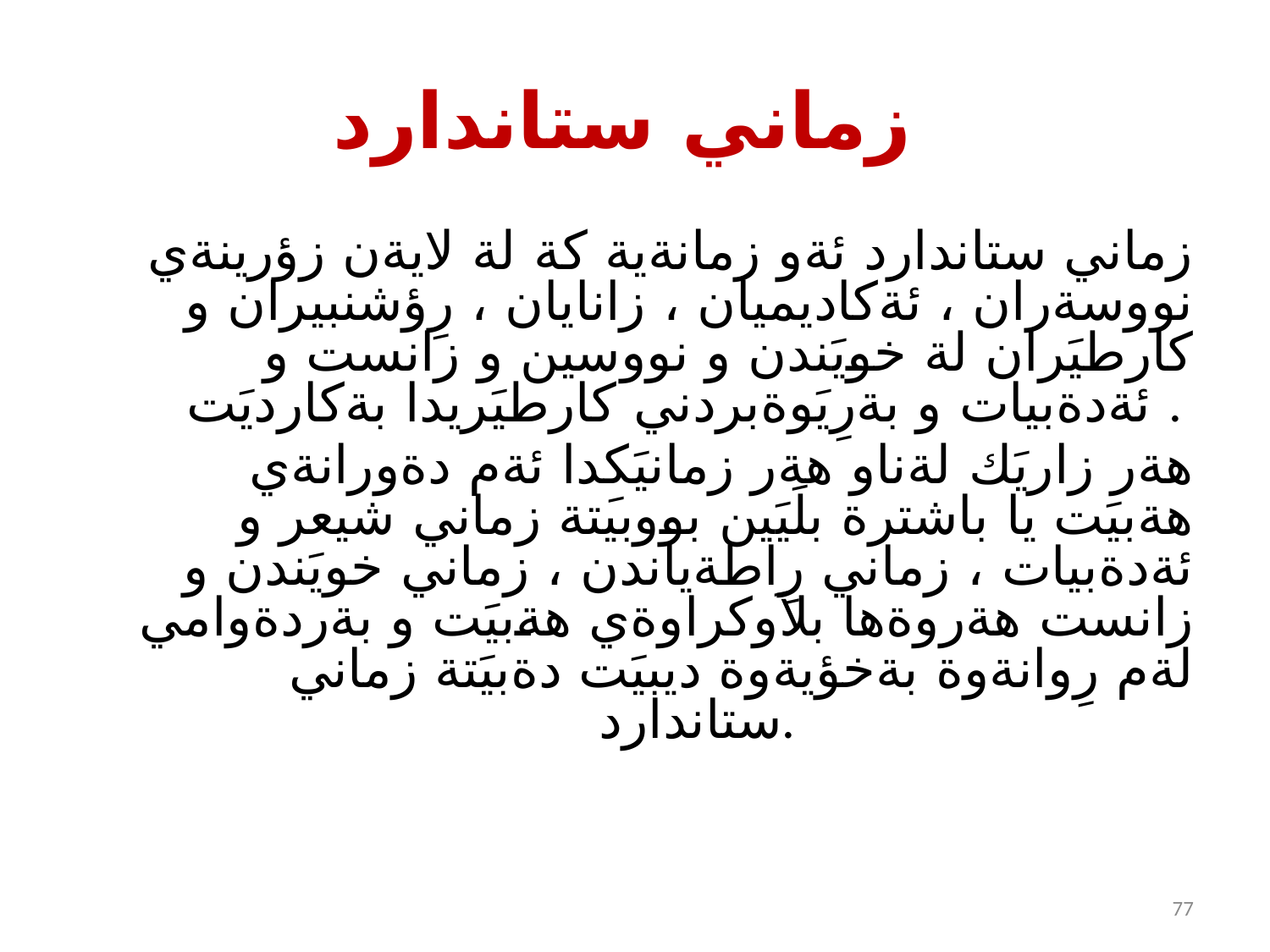

# زماني ستاندارد
    زماني ستاندارد ئةو زمانةية كة لة لايةن زؤرينةي نووسةران ، ئةكاديميان ، زانايان ، رِؤشنبيران و كارطيَران لة خويَندن و نووسين و زانست و ئةدةبيات و بةرِيَوةبردني كارطيَريدا بةكارديَت .
   هةر زاريَك لةناو هةر زمانيَكدا ئةم دةورانةي هةبيَت يا باشترة بلَيَين بووبيَتة زماني شيعر و ئةدةبيات ، زماني رِاطةياندن ، زماني خويَندن و زانست هةروةها بلاَوكراوةي هةبيَت و بةردةوامي لةم رِوانةوة بةخؤيةوة ديبيَت دةبيَتة زماني ستاندارد.
77